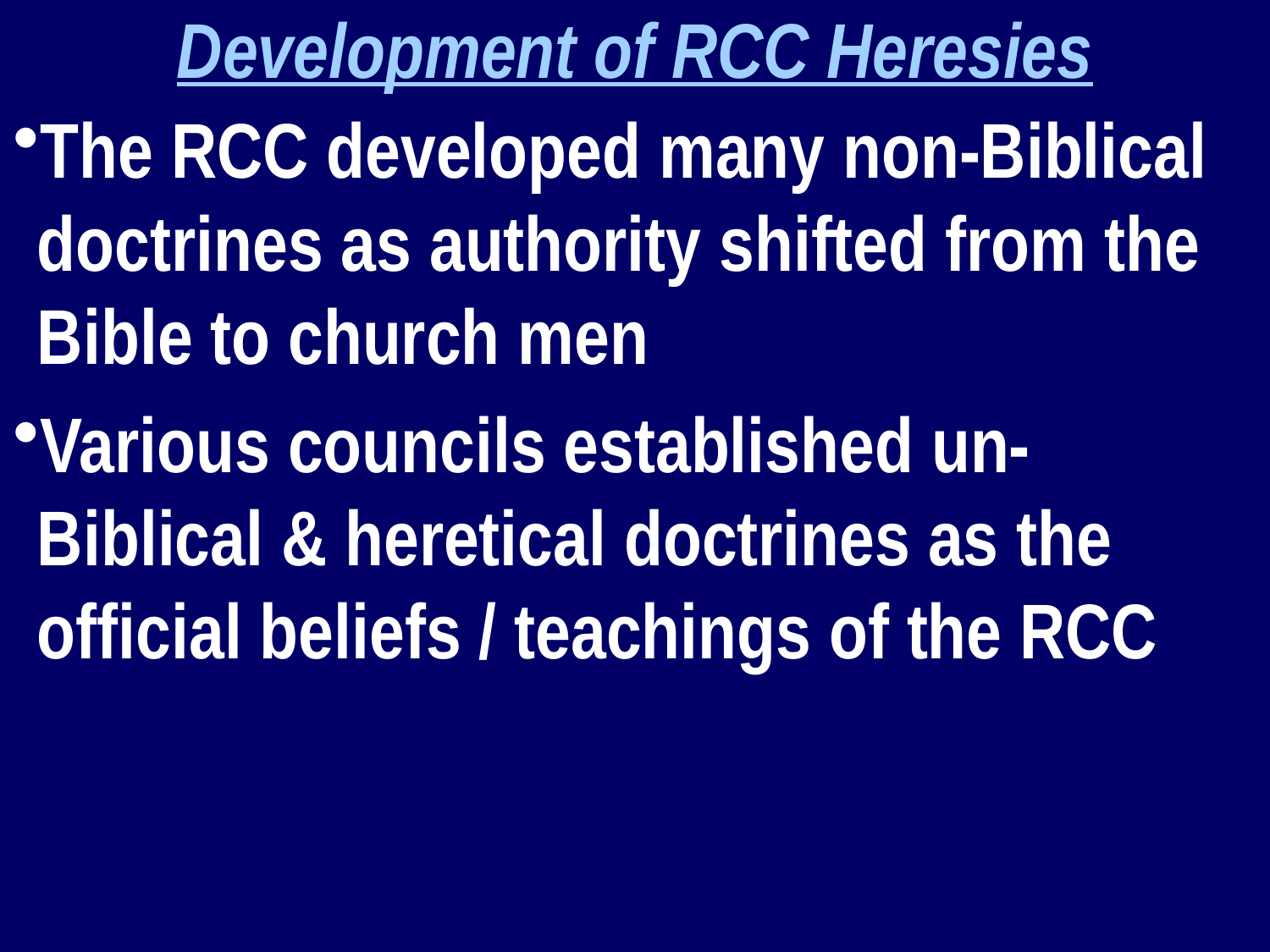

Development of RCC Heresies
The RCC developed many non-Biblical doctrines as authority shifted from the Bible to church men
Various councils established un-Biblical & heretical doctrines as the official beliefs / teachings of the RCC